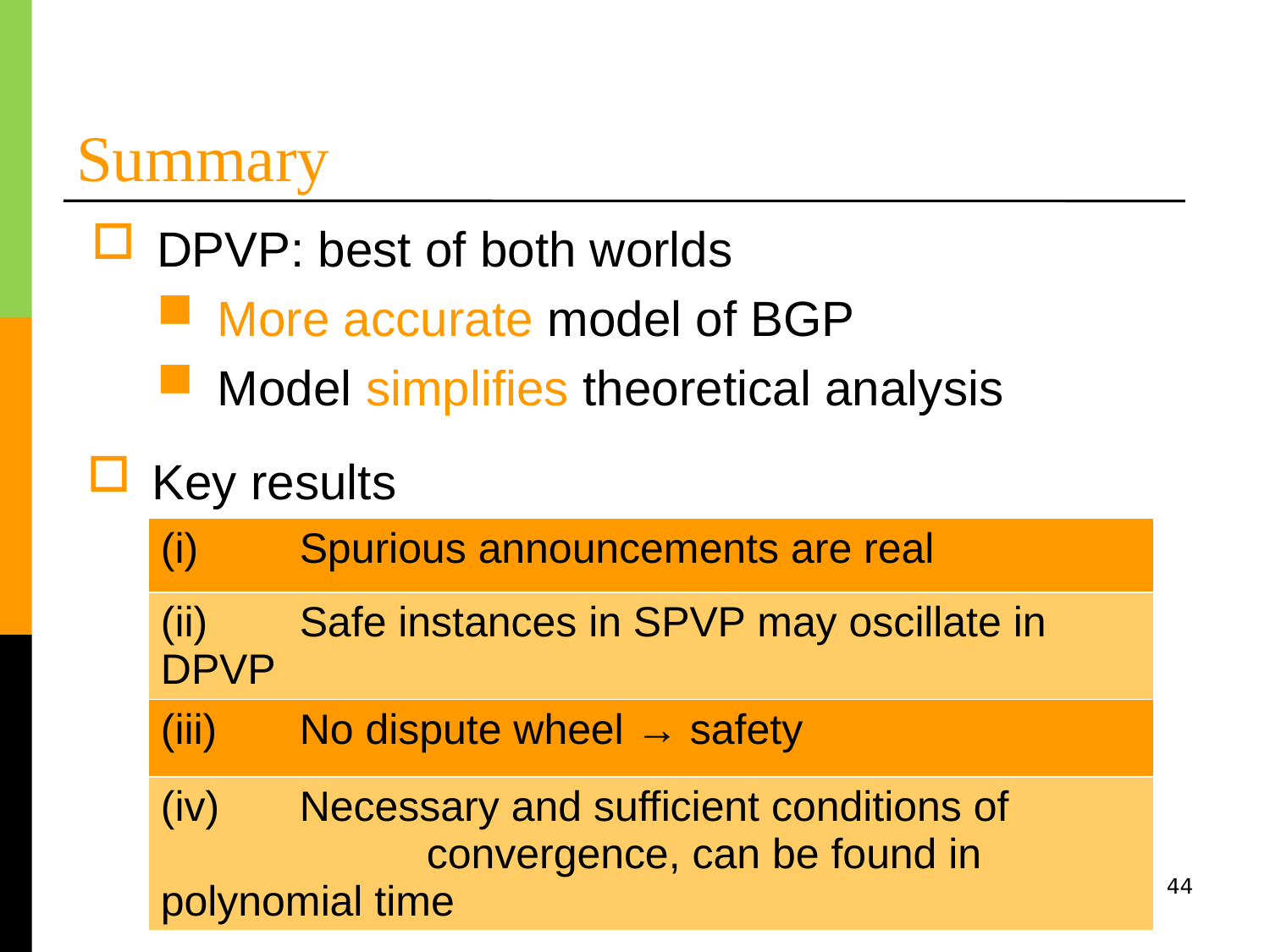

# Summary

DPVP: best of both worlds
More accurate model of BGP
Model simplifies theoretical analysis
Key results

| (i) Spurious announcements are real |
| --- |
| (ii) Safe instances in SPVP may oscillate in DPVP |
| (iii) No dispute wheel → safety |
| (iv) Necessary and sufficient conditions of convergence, can be found in polynomial time |

44